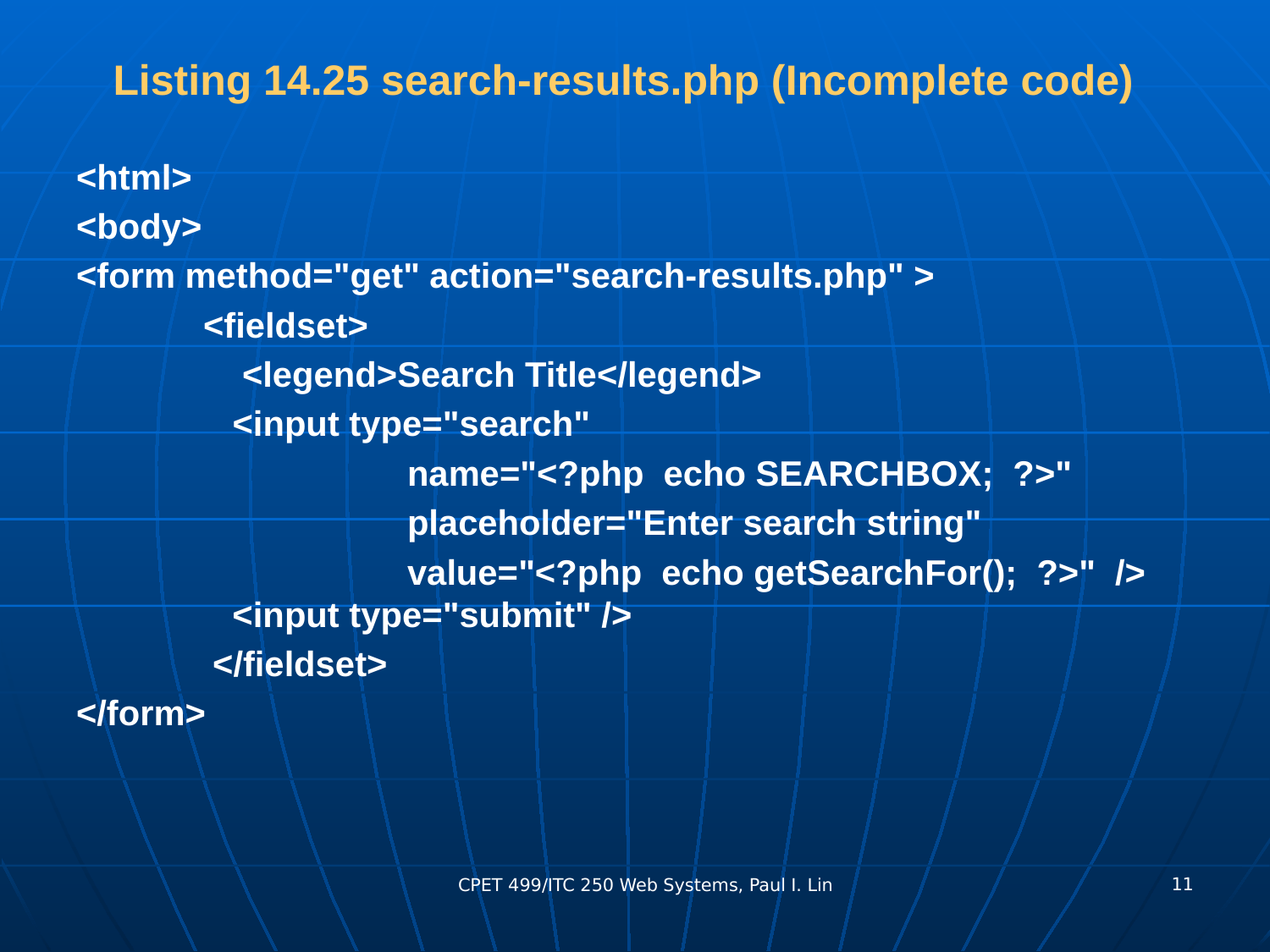

# Listing 14.25 search-results.php (Incomplete code)
<html>
<body>
<form method="get" action="search-results.php" >
	<fieldset>
	    <legend>Search Title</legend>
	   <input type="search"
                                  name="<?php  echo SEARCHBOX;  ?>"
                                  placeholder="Enter search string"
                                  value="<?php  echo getSearchFor();  ?>"  />   	   <input type="submit" />
              </fieldset>
</form>
11
CPET 499/ITC 250 Web Systems, Paul I. Lin